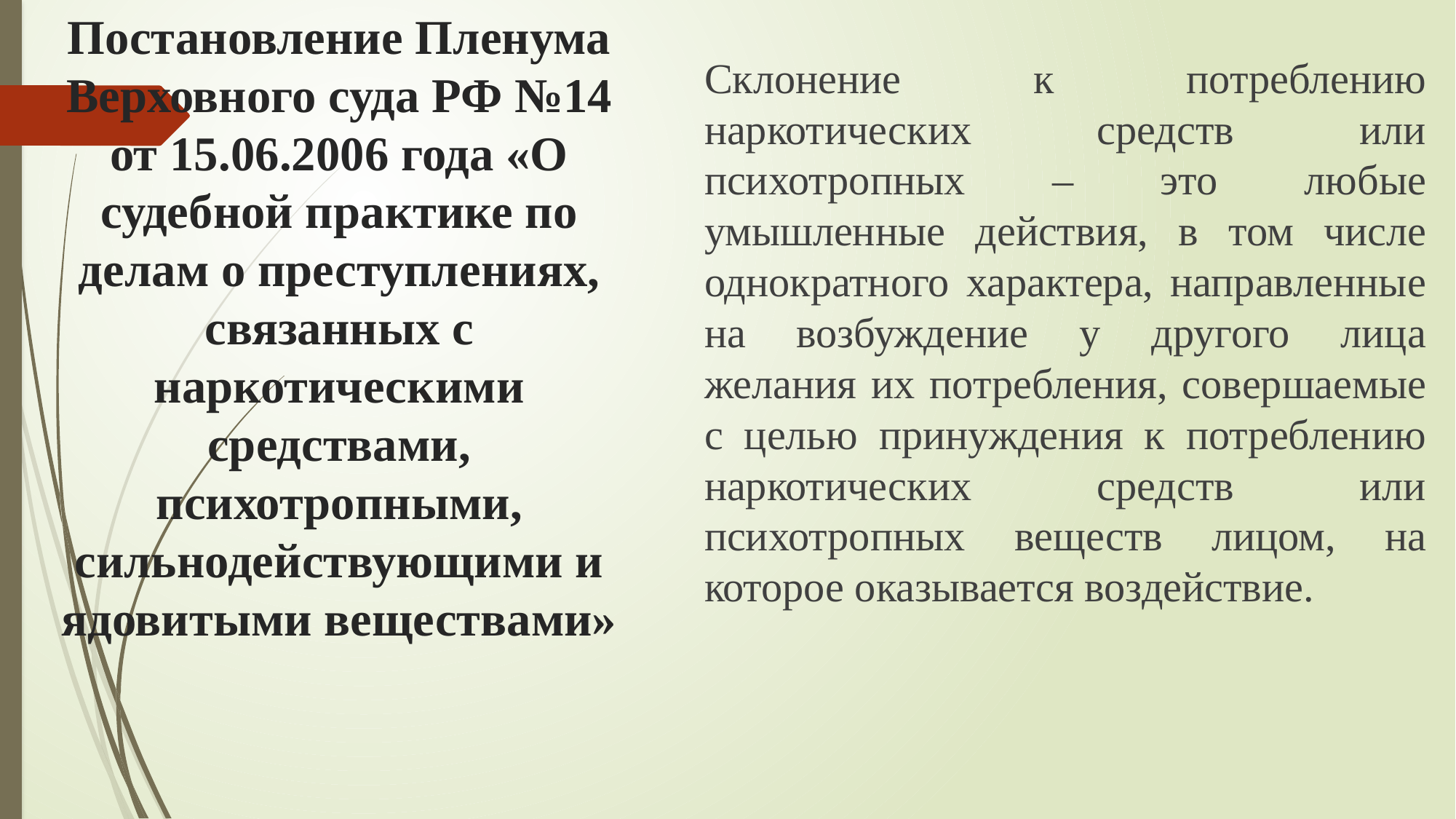

# Постановление Пленума Верховного суда РФ №14 от 15.06.2006 года «О судебной практике по делам о преступлениях, связанных с наркотическими средствами, психотропными, сильнодействующими и ядовитыми веществами»
Склонение к потреблению наркотических средств или психотропных – это любые умышленные действия, в том числе однократного характера, направленные на возбуждение у другого лица желания их потребления, совершаемые с целью принуждения к потреблению наркотических средств или психотропных веществ лицом, на которое оказывается воздействие.